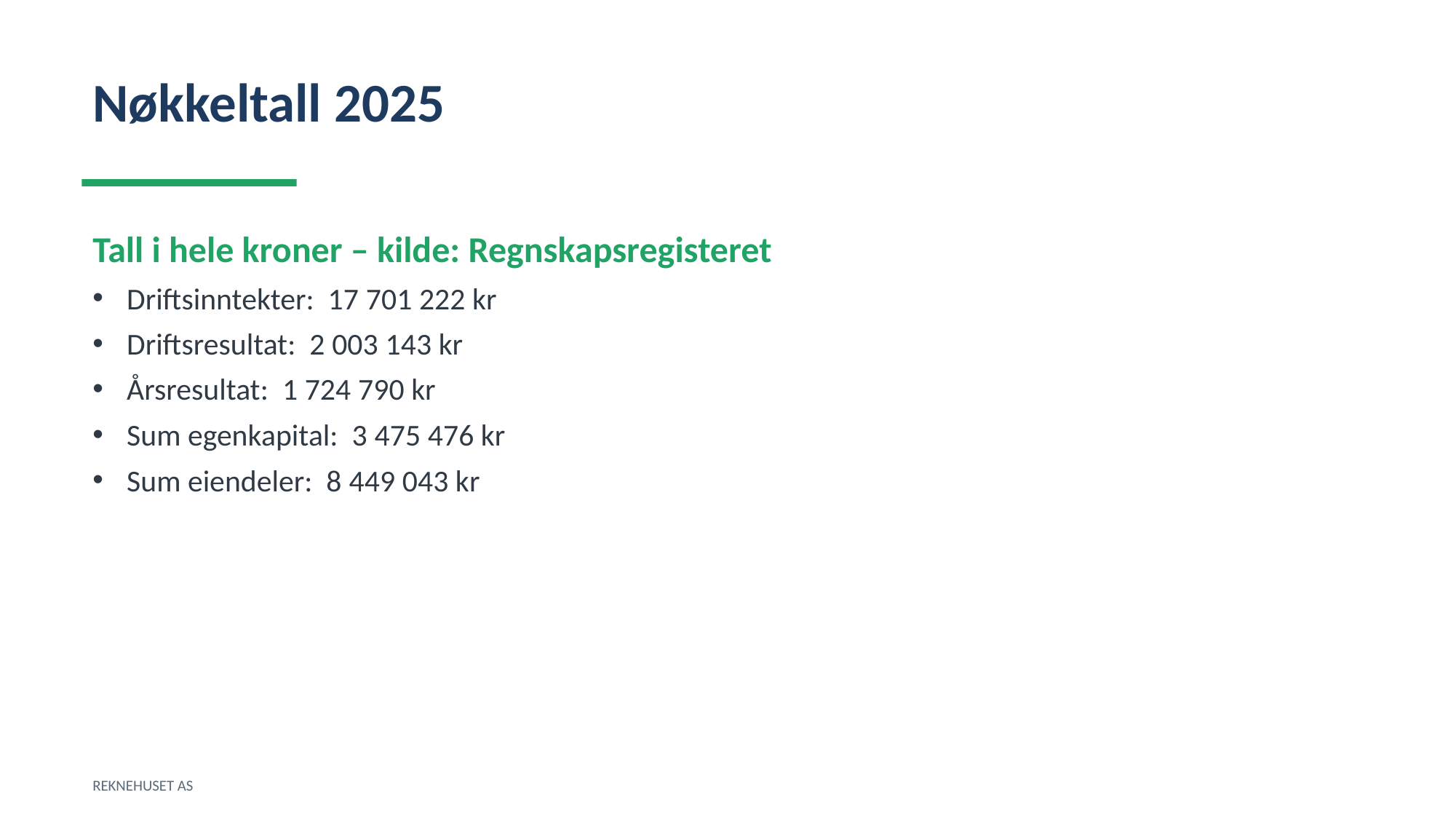

Nøkkeltall 2025

Tall i hele kroner – kilde: Regnskapsregisteret
Driftsinntekter:  17 701 222 kr
Driftsresultat:  2 003 143 kr
Årsresultat:  1 724 790 kr
Sum egenkapital:  3 475 476 kr
Sum eiendeler:  8 449 043 kr
REKNEHUSET AS